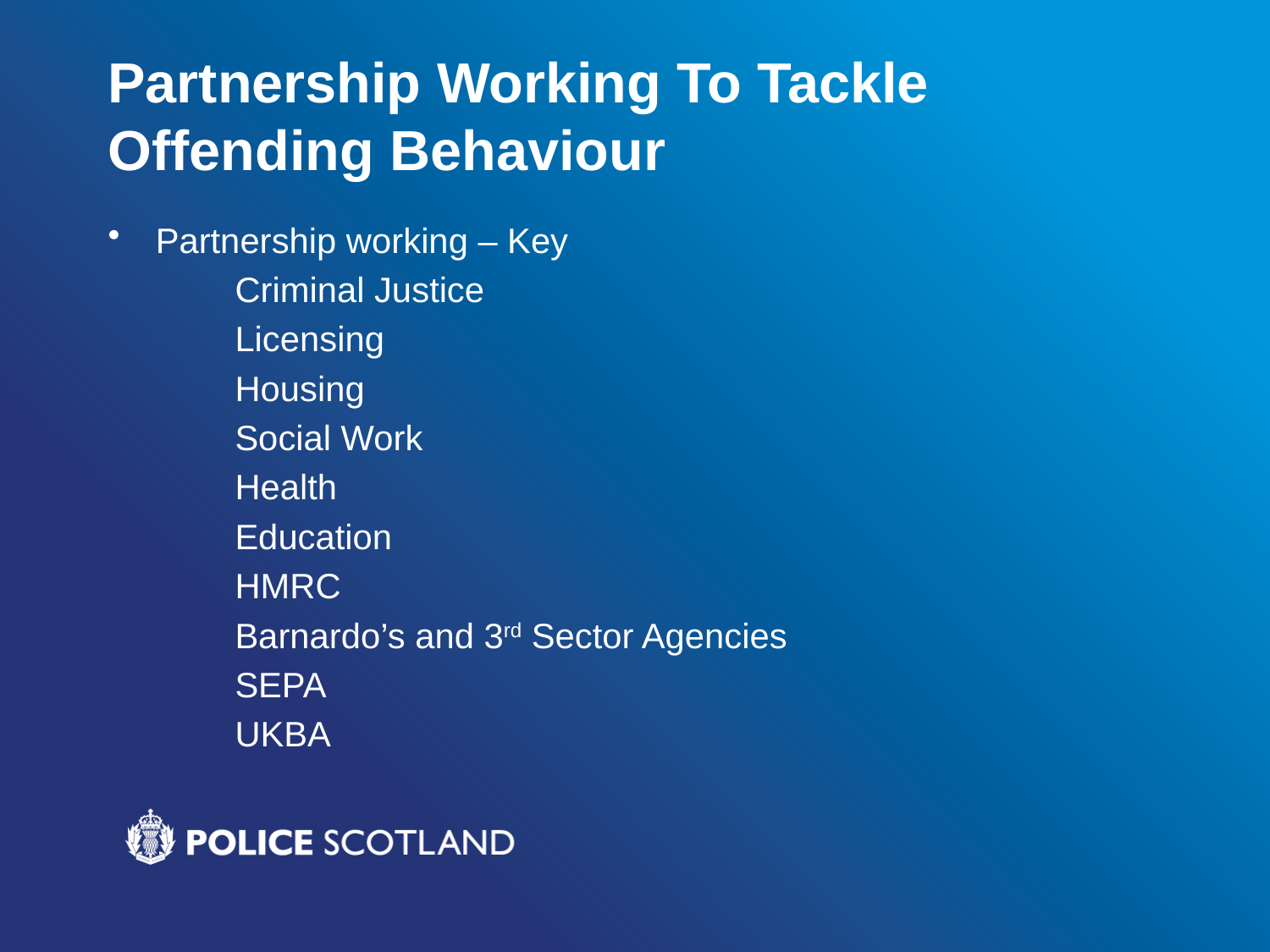

# Partnership Working To Tackle Offending Behaviour
Partnership working – Key
	Criminal Justice
	Licensing
	Housing
	Social Work
	Health
	Education
	HMRC
	Barnardo’s and 3rd Sector Agencies
	SEPA
	UKBA